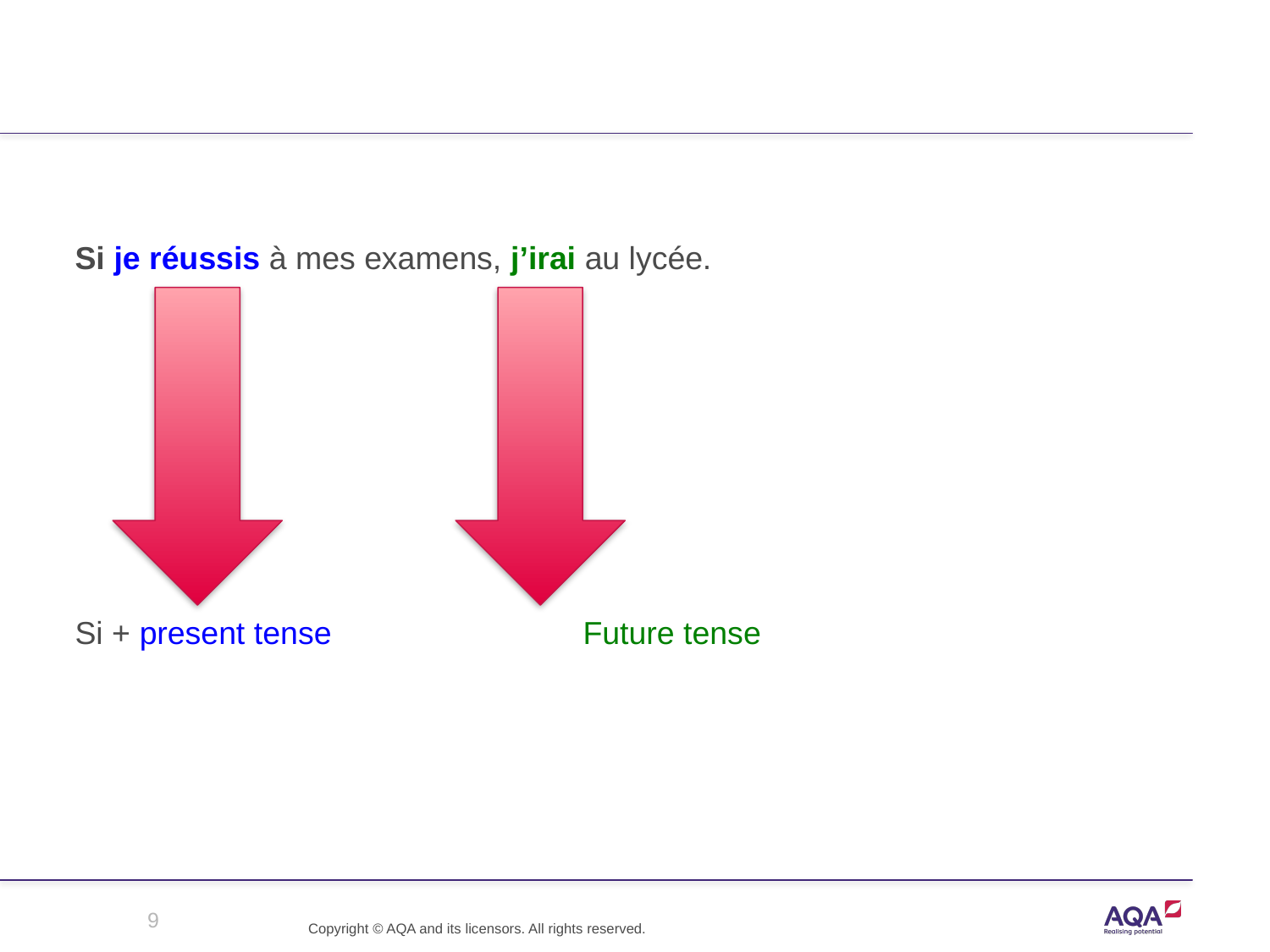

Si je réussis à mes examens, j’irai au lycée.

Si + present tense		Future tense

9
Copyright © AQA and its licensors. All rights reserved.